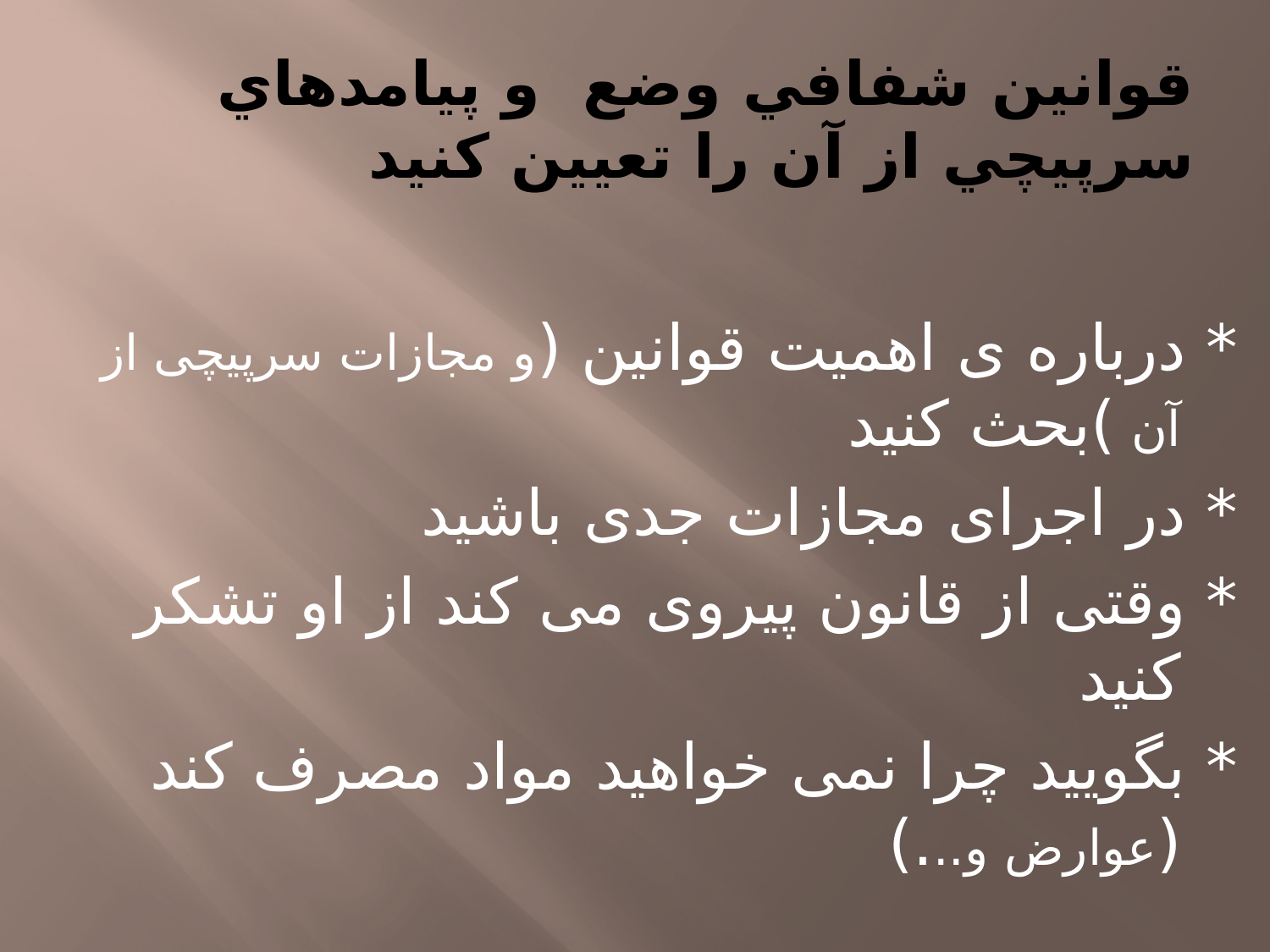

# قوانين شفافي وضع  و پيامدهاي سرپيچي از آن را تعيين كنيد

* درباره ی اهمیت قوانین (و مجازات سرپیچی از آن )بحث کنید
* در اجرای مجازات جدی باشید
* وقتی از قانون پیروی می کند از او تشکر کنید
* بگویید چرا نمی خواهید مواد مصرف کند (عوارض و...)